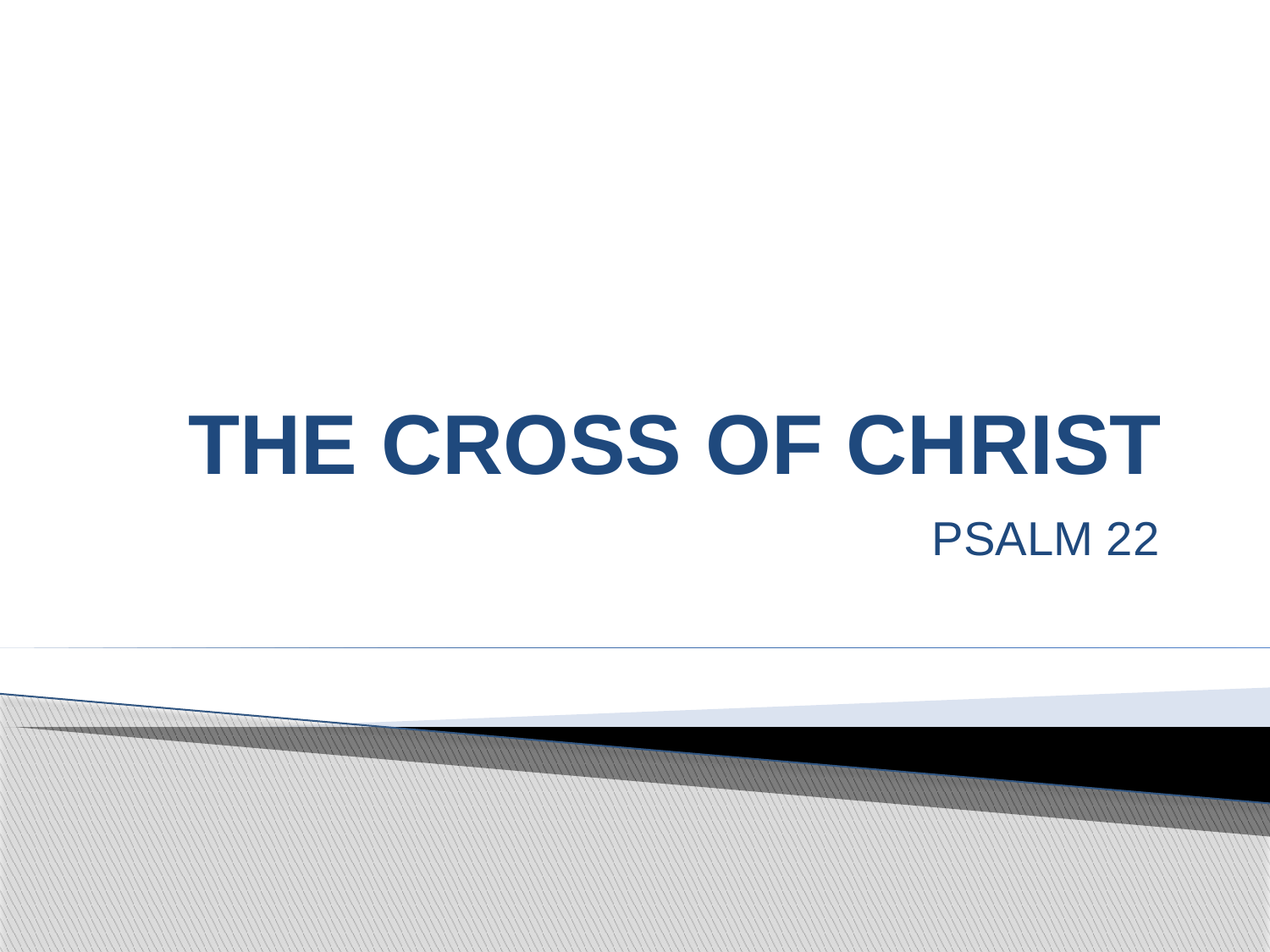

# THE CROSS OF CHRIST
PSALM 22